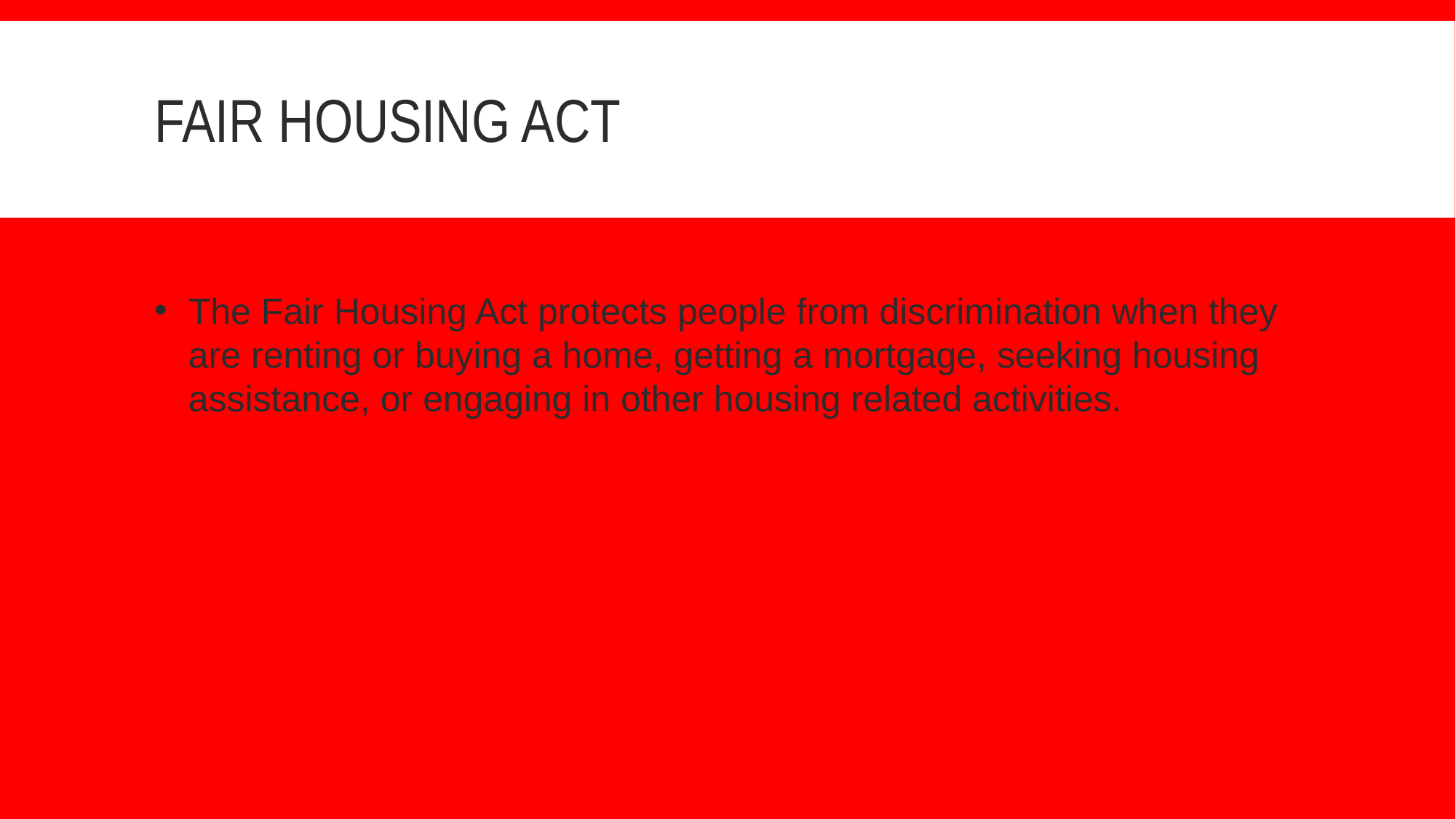

# Fair Housing act
The Fair Housing Act protects people from discrimination when they are renting or buying a home, getting a mortgage, seeking housing assistance, or engaging in other housing related activities.